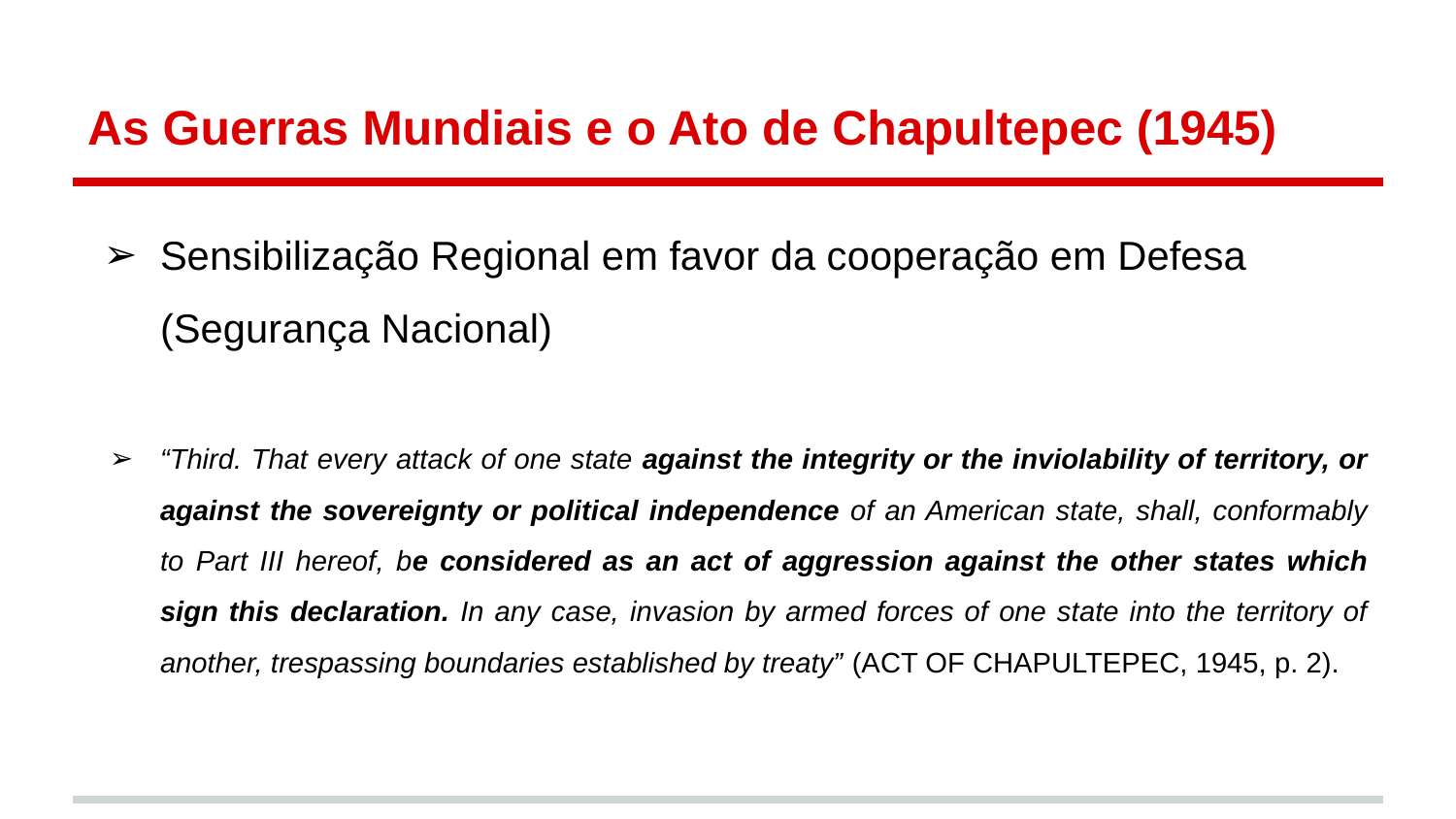

# As Guerras Mundiais e o Ato de Chapultepec (1945)
Sensibilização Regional em favor da cooperação em Defesa (Segurança Nacional)

“Third. That every attack of one state against the integrity or the inviolability of territory, or against the sovereignty or political independence of an American state, shall, conformably to Part III hereof, be considered as an act of aggression against the other states which sign this declaration. In any case, invasion by armed forces of one state into the territory of another, trespassing boundaries established by treaty” (ACT OF CHAPULTEPEC, 1945, p. 2).